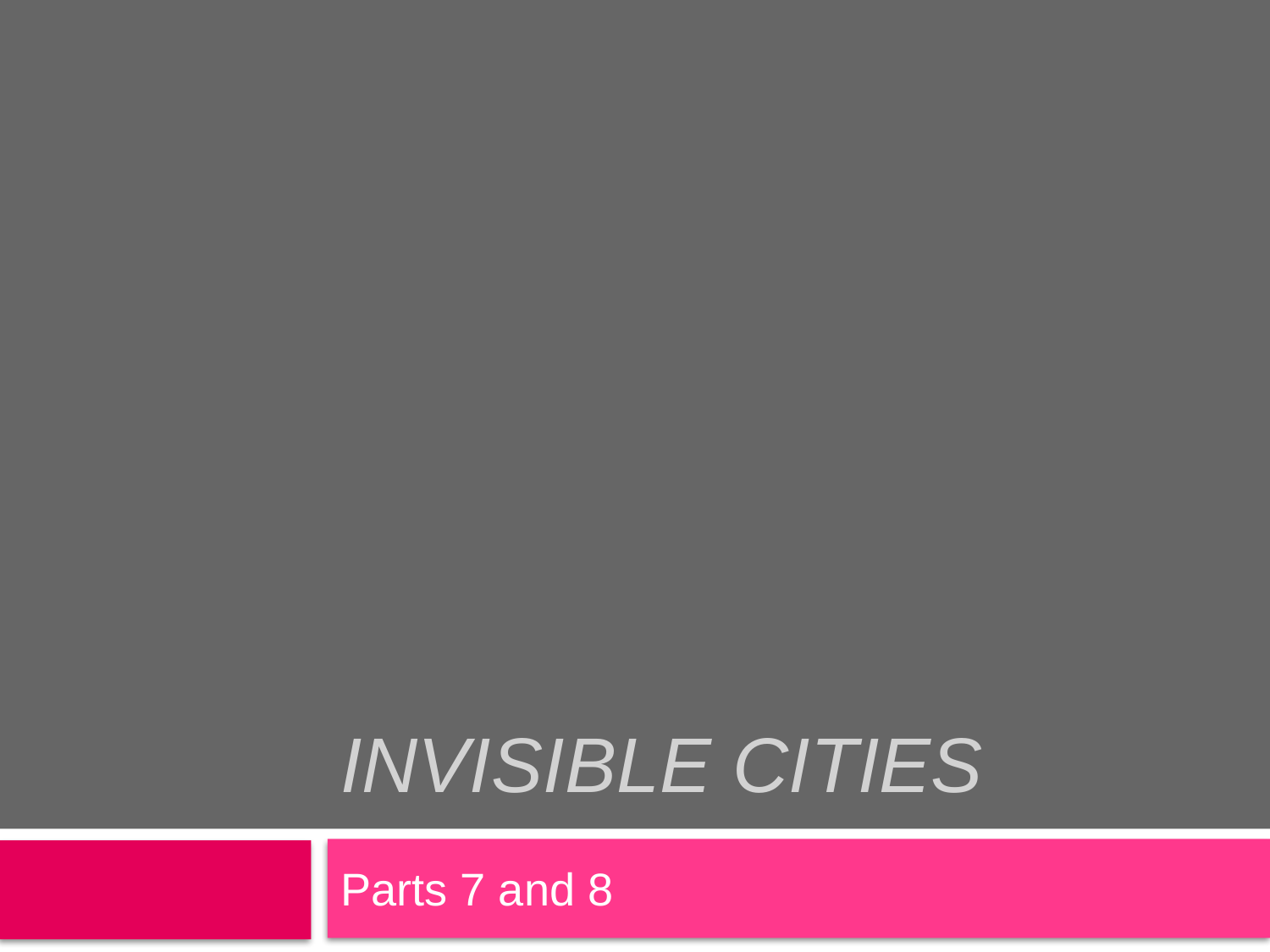

# Invisible cities
Parts 7 and 8